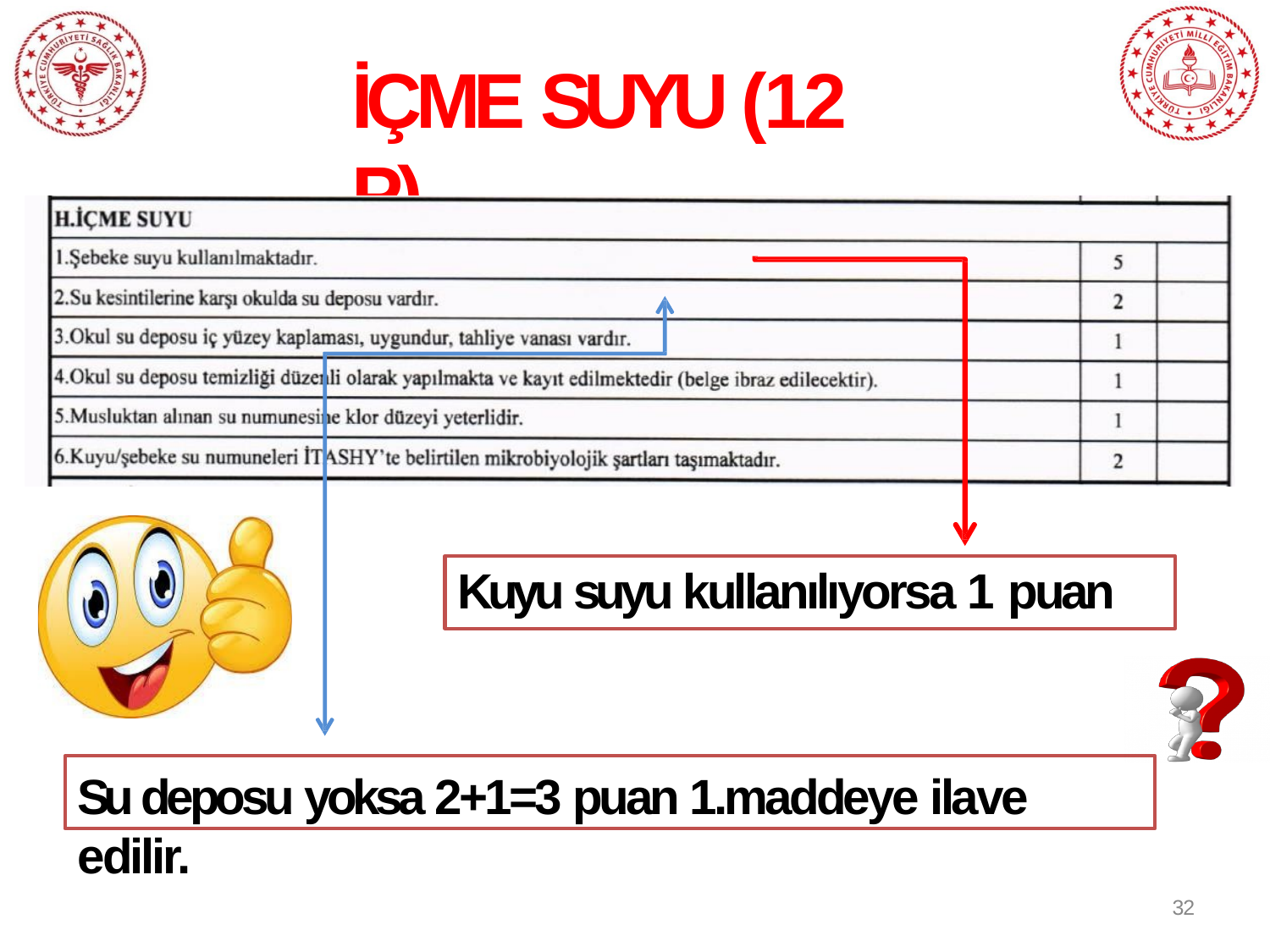

# İÇME SUYU (12 P)

Kuyu suyu kullanılıyorsa 1 puan

Su deposu yoksa 2+1=3 puan 1.maddeye ilave edilir.

32